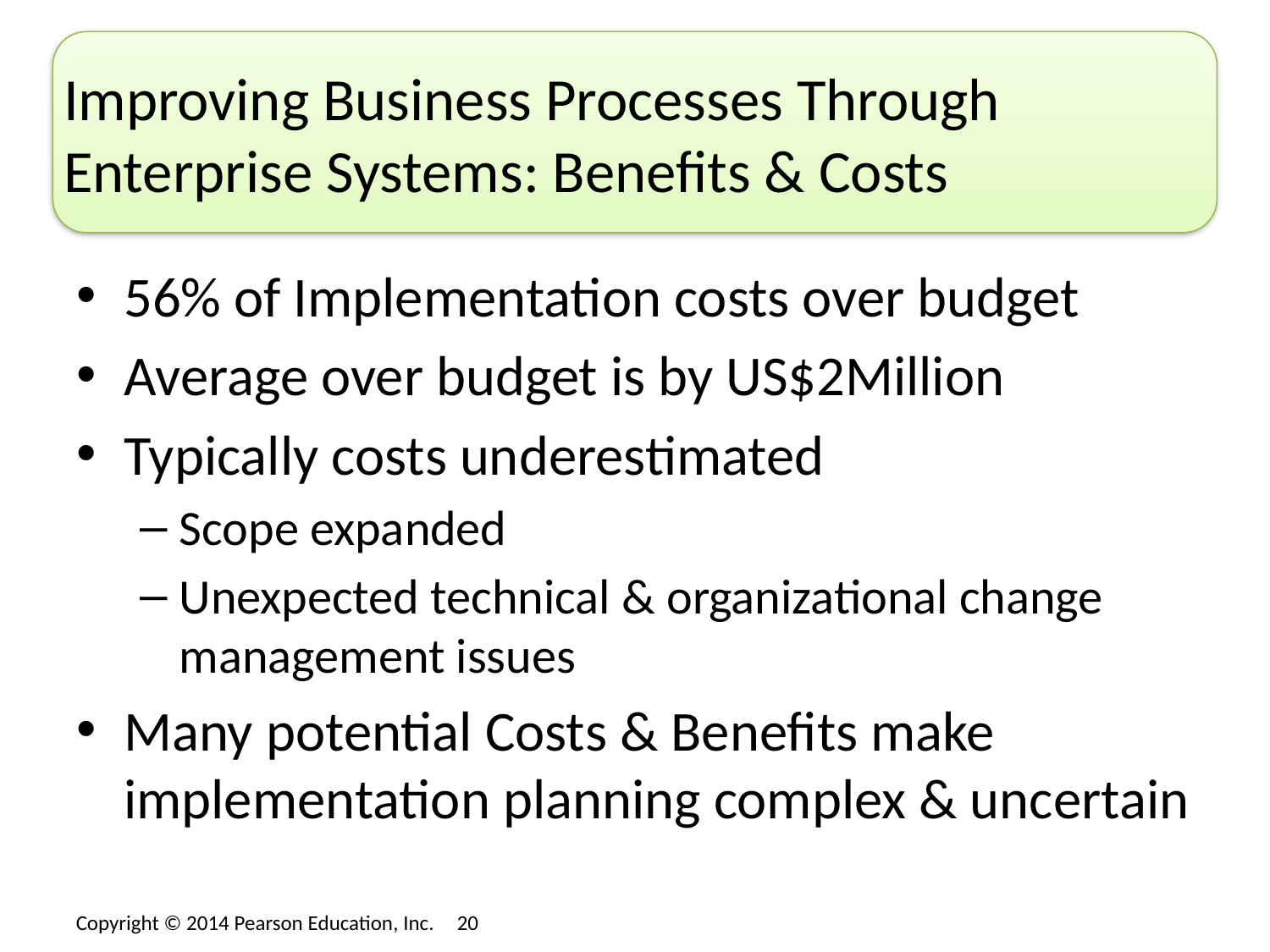

# Improving Business Processes Through Enterprise Systems: Benefits & Costs
56% of Implementation costs over budget
Average over budget is by US$2Million
Typically costs underestimated
Scope expanded
Unexpected technical & organizational change management issues
Many potential Costs & Benefits make implementation planning complex & uncertain